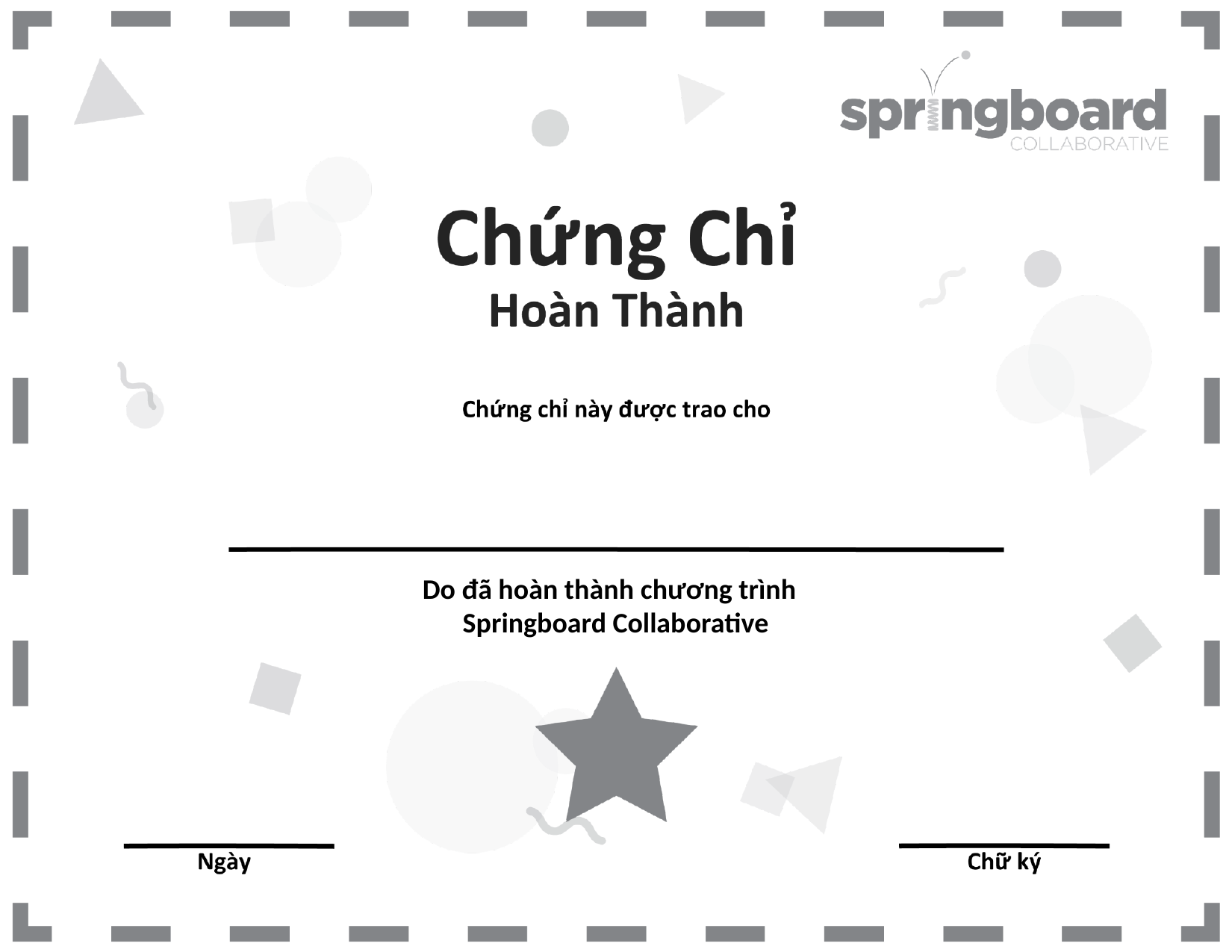

#
Do đã hoàn thành chương trình
Springboard Collaborative